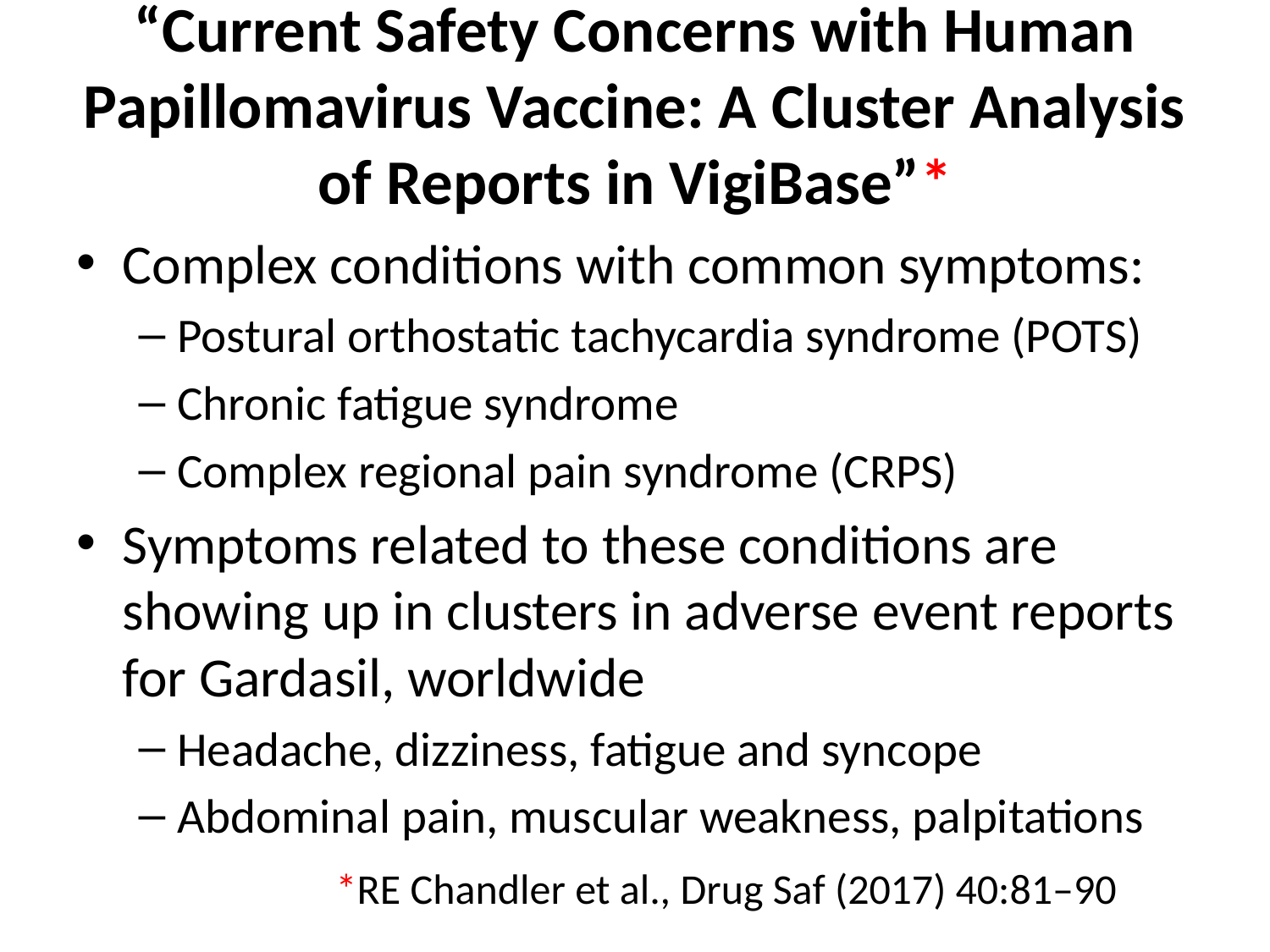

# “Current Safety Concerns with Human Papillomavirus Vaccine: A Cluster Analysis of Reports in VigiBase”*
Complex conditions with common symptoms:
Postural orthostatic tachycardia syndrome (POTS)
Chronic fatigue syndrome
Complex regional pain syndrome (CRPS)
Symptoms related to these conditions are showing up in clusters in adverse event reports for Gardasil, worldwide
Headache, dizziness, fatigue and syncope
Abdominal pain, muscular weakness, palpitations
*RE Chandler et al., Drug Saf (2017) 40:81–90